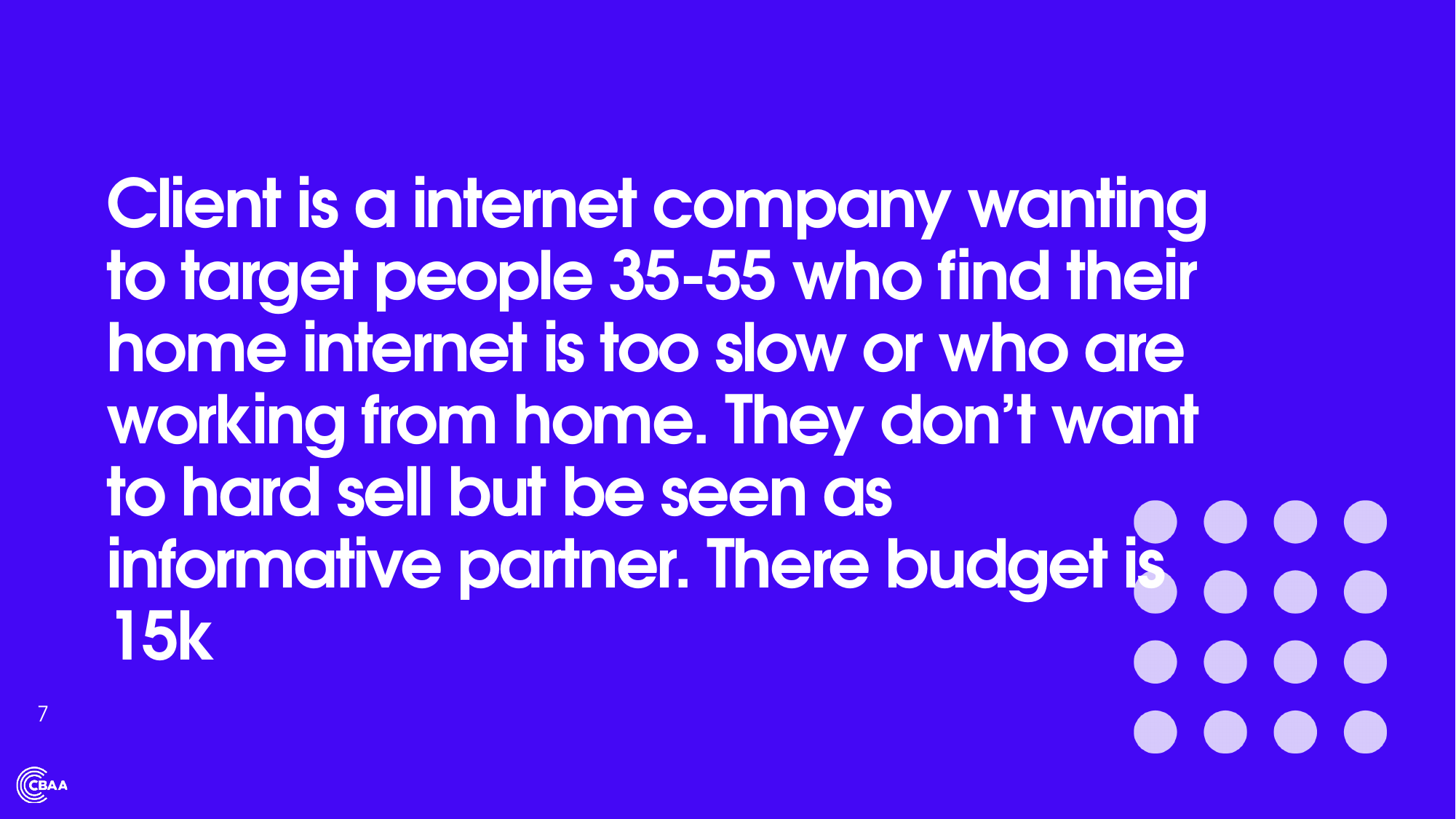

# Client is a internet company wanting to target people 35-55 who find their home internet is too slow or who are working from home. They don’t want to hard sell but be seen as informative partner. There budget is 15k
7